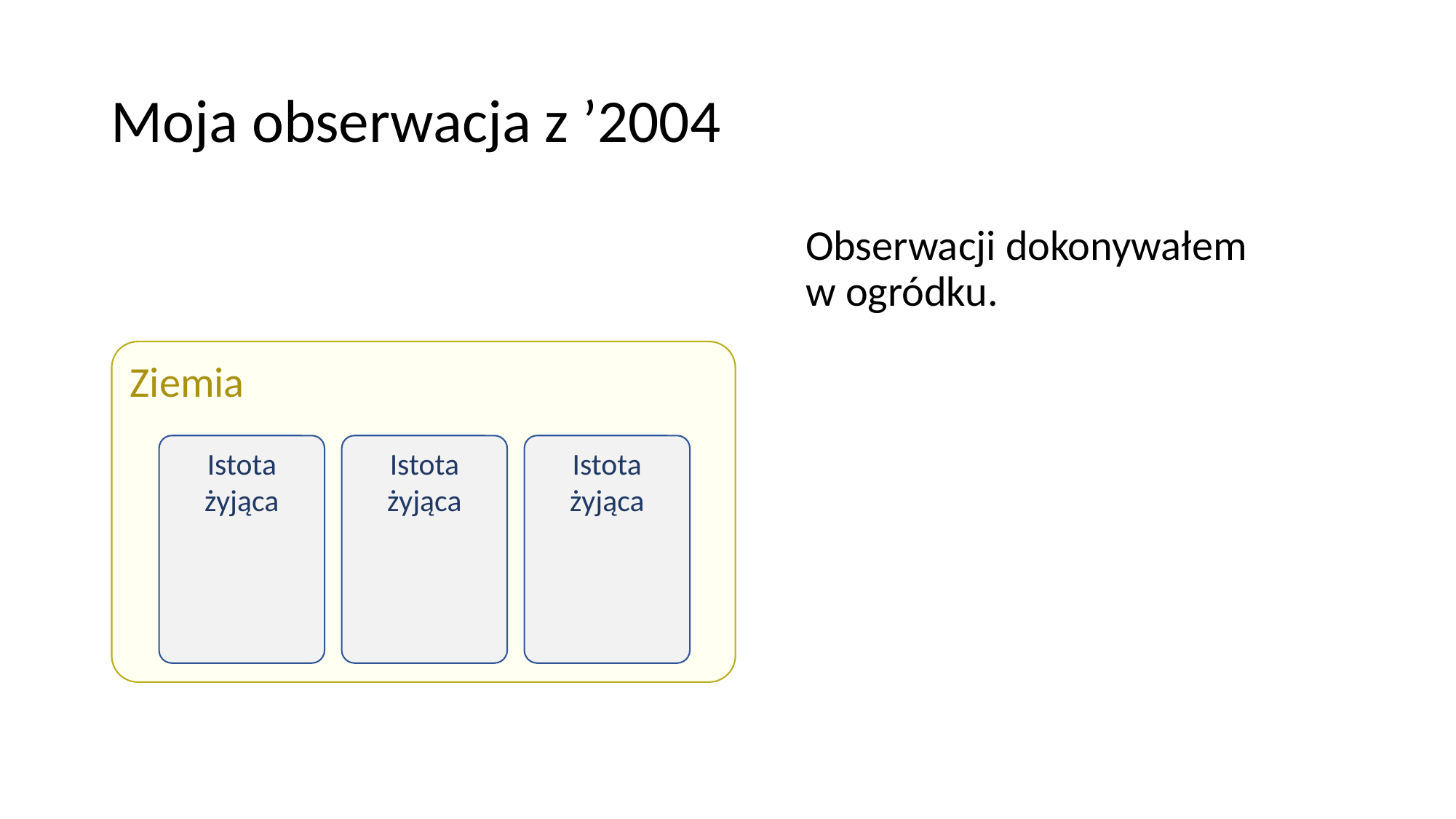

# Moja obserwacja z ’2004
Obserwacji dokonywałem
w ogródku.
Ziemia
Istota żyjąca
Istota żyjąca
Istota żyjąca